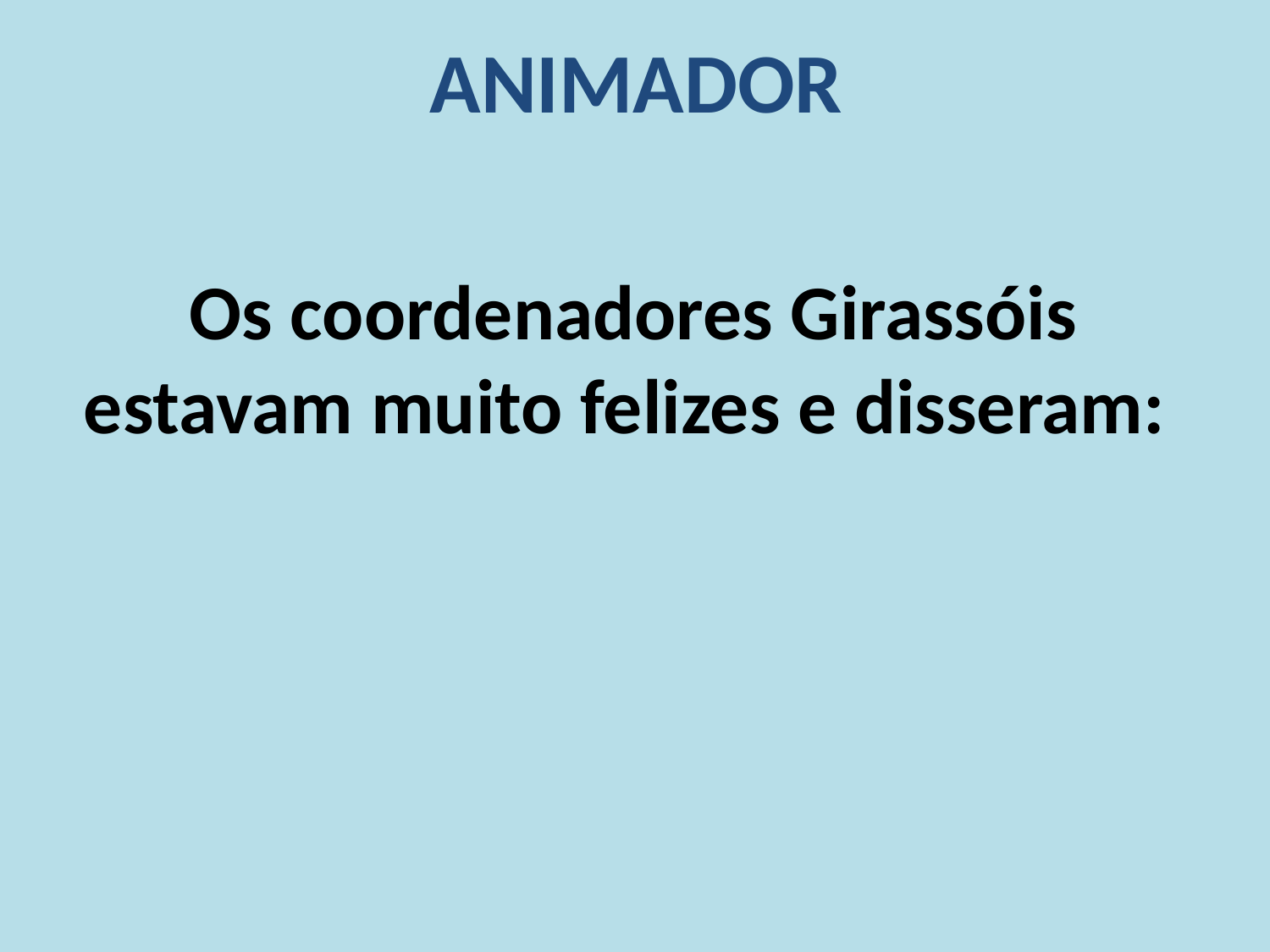

ANIMADOR
Os coordenadores Girassóis estavam muito felizes e disseram: